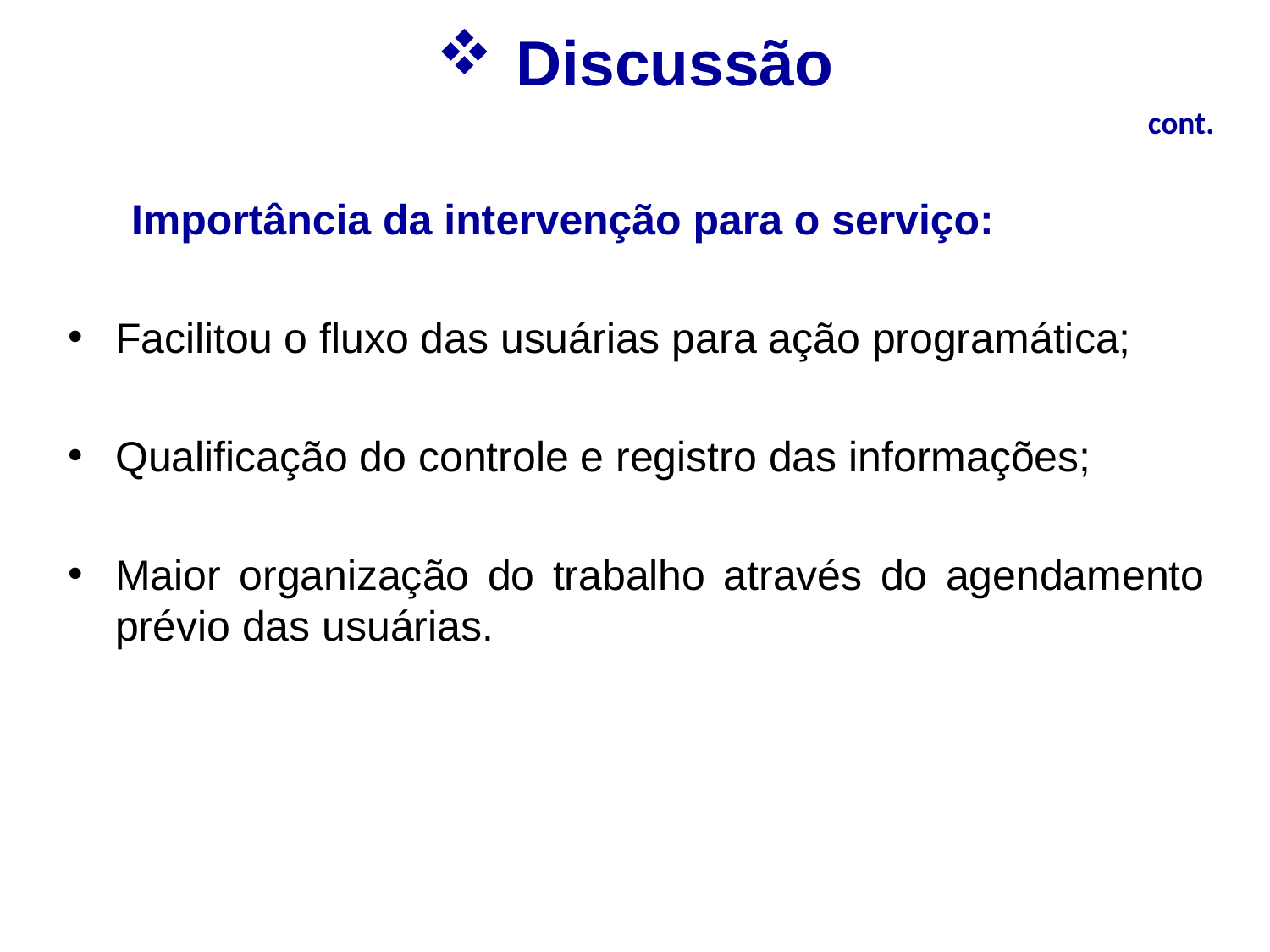

# Discussão
cont.
Importância da intervenção para o serviço:

Facilitou o fluxo das usuárias para ação programática;

Qualificação do controle e registro das informações;

Maior organização do trabalho através do agendamento prévio das usuárias.